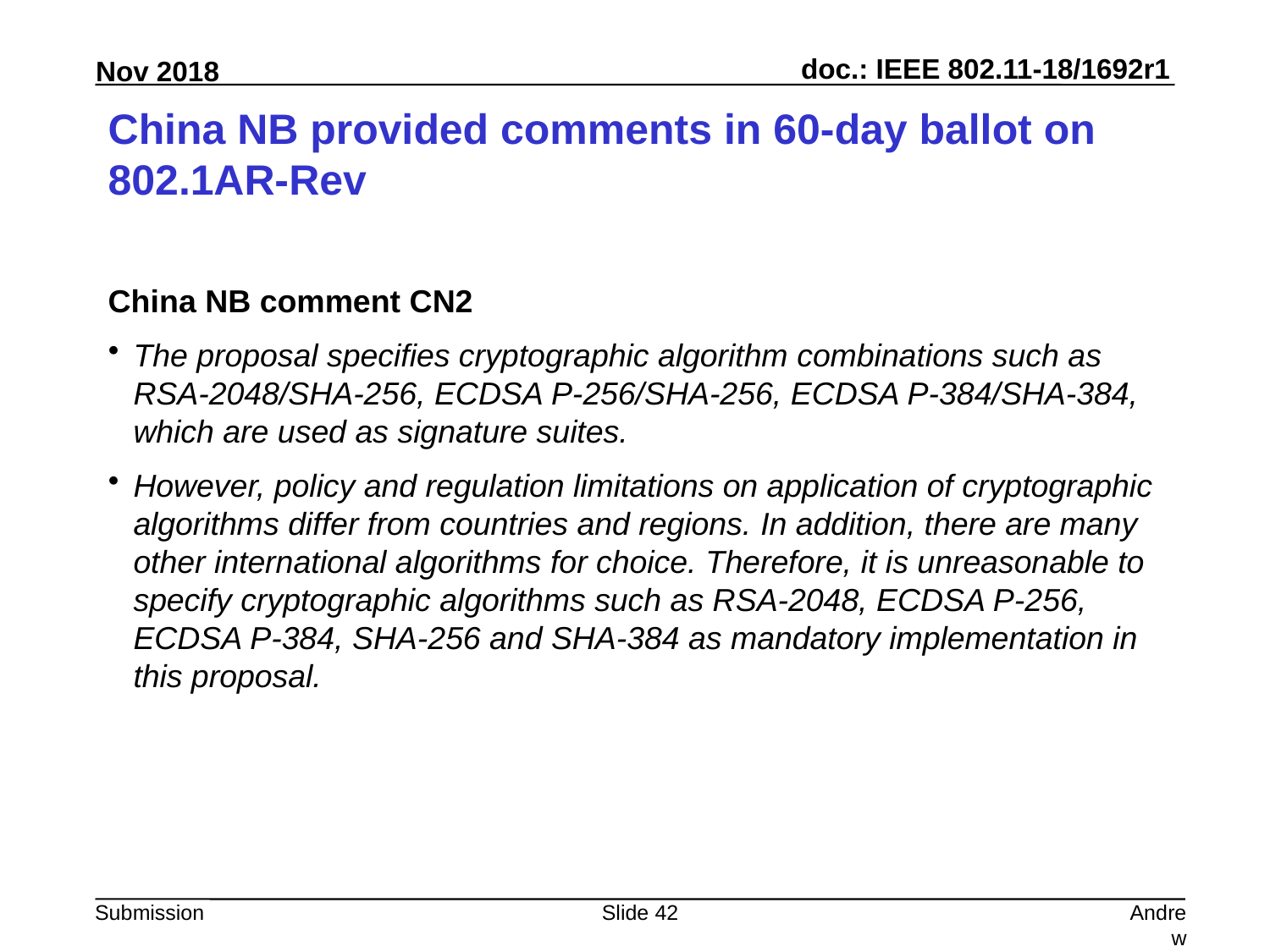

# China NB provided comments in 60-day ballot on 802.1AR-Rev
China NB comment CN2
The proposal specifies cryptographic algorithm combinations such as RSA-2048/SHA-256, ECDSA P-256/SHA-256, ECDSA P-384/SHA-384, which are used as signature suites.
However, policy and regulation limitations on application of cryptographic algorithms differ from countries and regions. In addition, there are many other international algorithms for choice. Therefore, it is unreasonable to specify cryptographic algorithms such as RSA-2048, ECDSA P-256, ECDSA P-384, SHA-256 and SHA-384 as mandatory implementation in this proposal.

Slide 42
Andrew Myles, Cisco